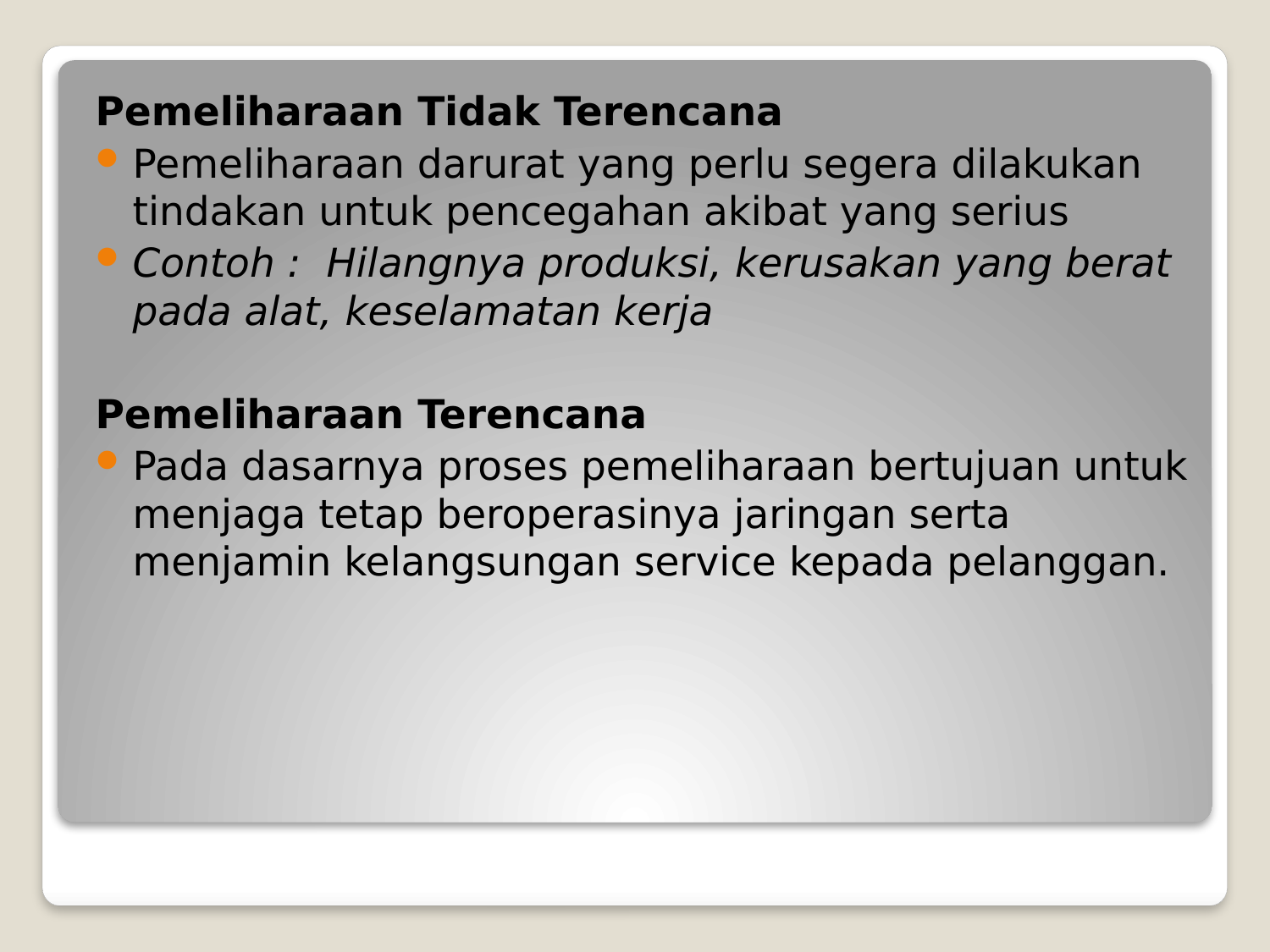

Pemeliharaan Tidak Terencana
Pemeliharaan darurat yang perlu segera dilakukan tindakan untuk pencegahan akibat yang serius
Contoh :  Hilangnya produksi, kerusakan yang berat pada alat, keselamatan kerja

Pemeliharaan Terencana
Pada dasarnya proses pemeliharaan bertujuan untuk menjaga tetap beroperasinya jaringan serta menjamin kelangsungan service kepada pelanggan.